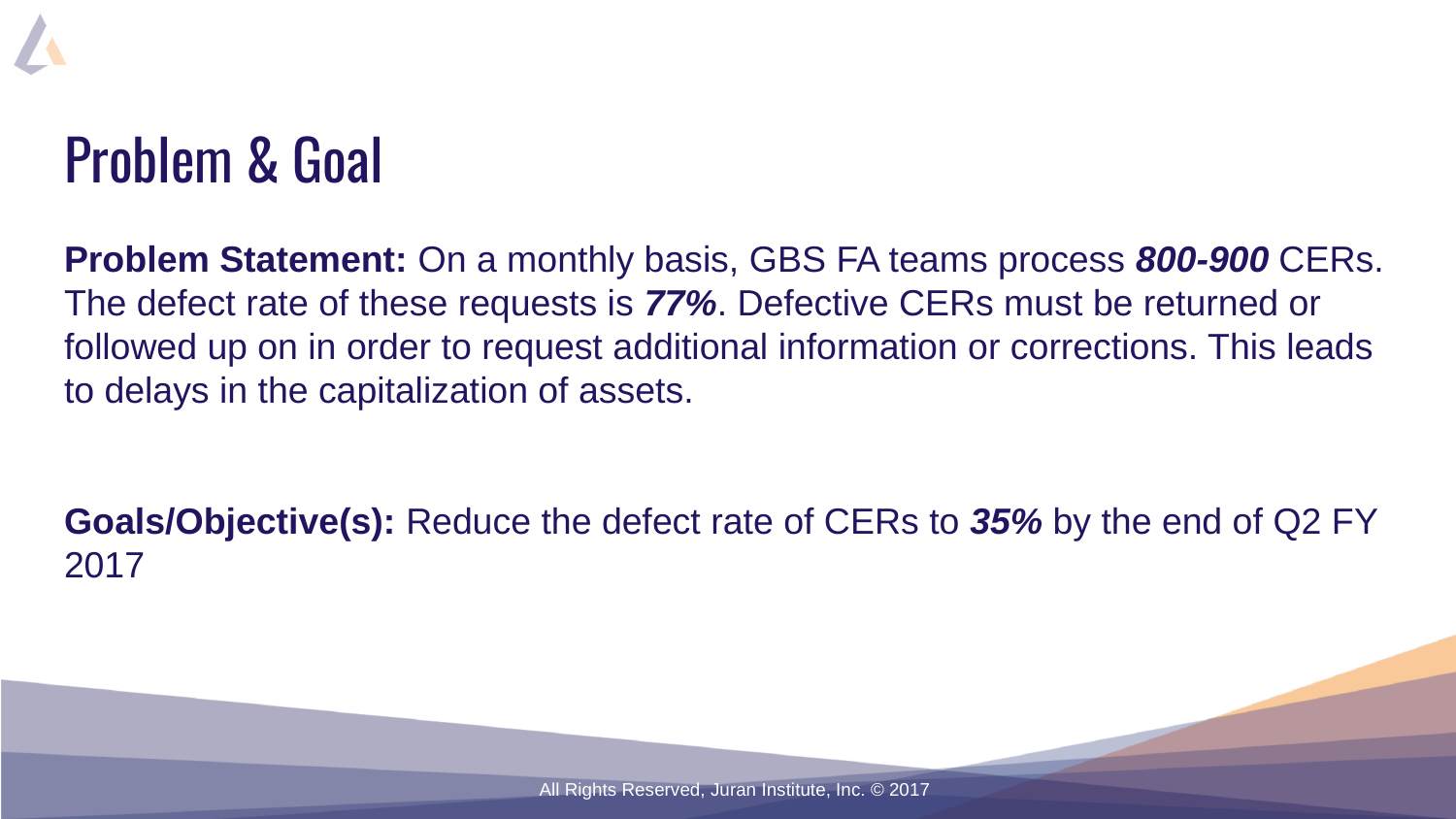

# Problem & Goal
Problem Statement: On a monthly basis, GBS FA teams process 800-900 CERs. The defect rate of these requests is 77%. Defective CERs must be returned or followed up on in order to request additional information or corrections. This leads to delays in the capitalization of assets.

Goals/Objective(s): Reduce the defect rate of CERs to 35% by the end of Q2 FY 2017